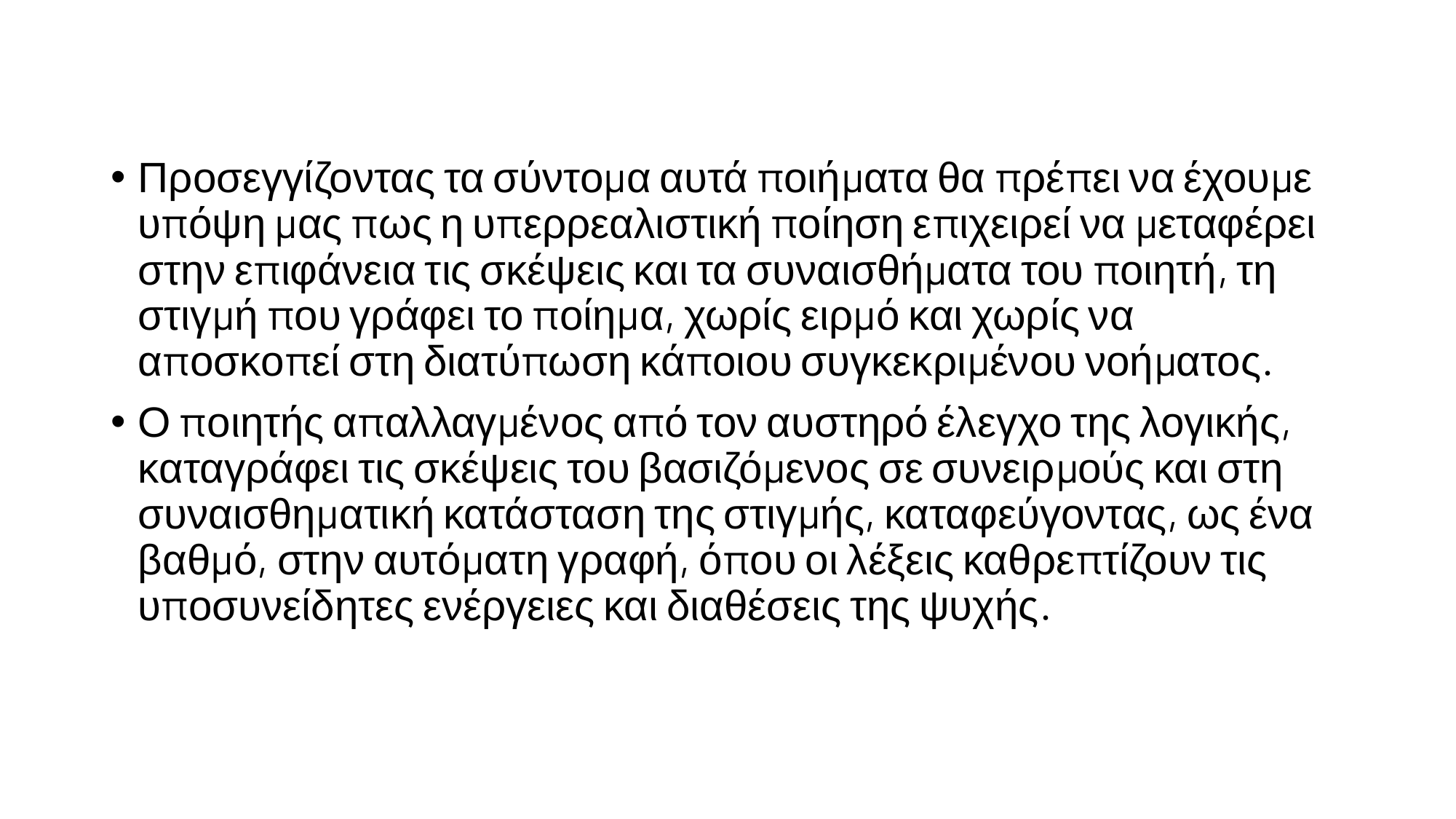

Προσεγγίζοντας τα σύντομα αυτά ποιήματα θα πρέπει να έχουμε υπόψη μας πως η υπερρεαλιστική ποίηση επιχειρεί να μεταφέρει στην επιφάνεια τις σκέψεις και τα συναισθήματα του ποιητή, τη στιγμή που γράφει το ποίημα, χωρίς ειρμό και χωρίς να αποσκοπεί στη διατύπωση κάποιου συγκεκριμένου νοήματος.
Ο ποιητής απαλλαγμένος από τον αυστηρό έλεγχο της λογικής, καταγράφει τις σκέψεις του βασιζόμενος σε συνειρμούς και στη συναισθηματική κατάσταση της στιγμής, καταφεύγοντας, ως ένα βαθμό, στην αυτόματη γραφή, όπου οι λέξεις καθρεπτίζουν τις υποσυνείδητες ενέργειες και διαθέσεις της ψυχής.